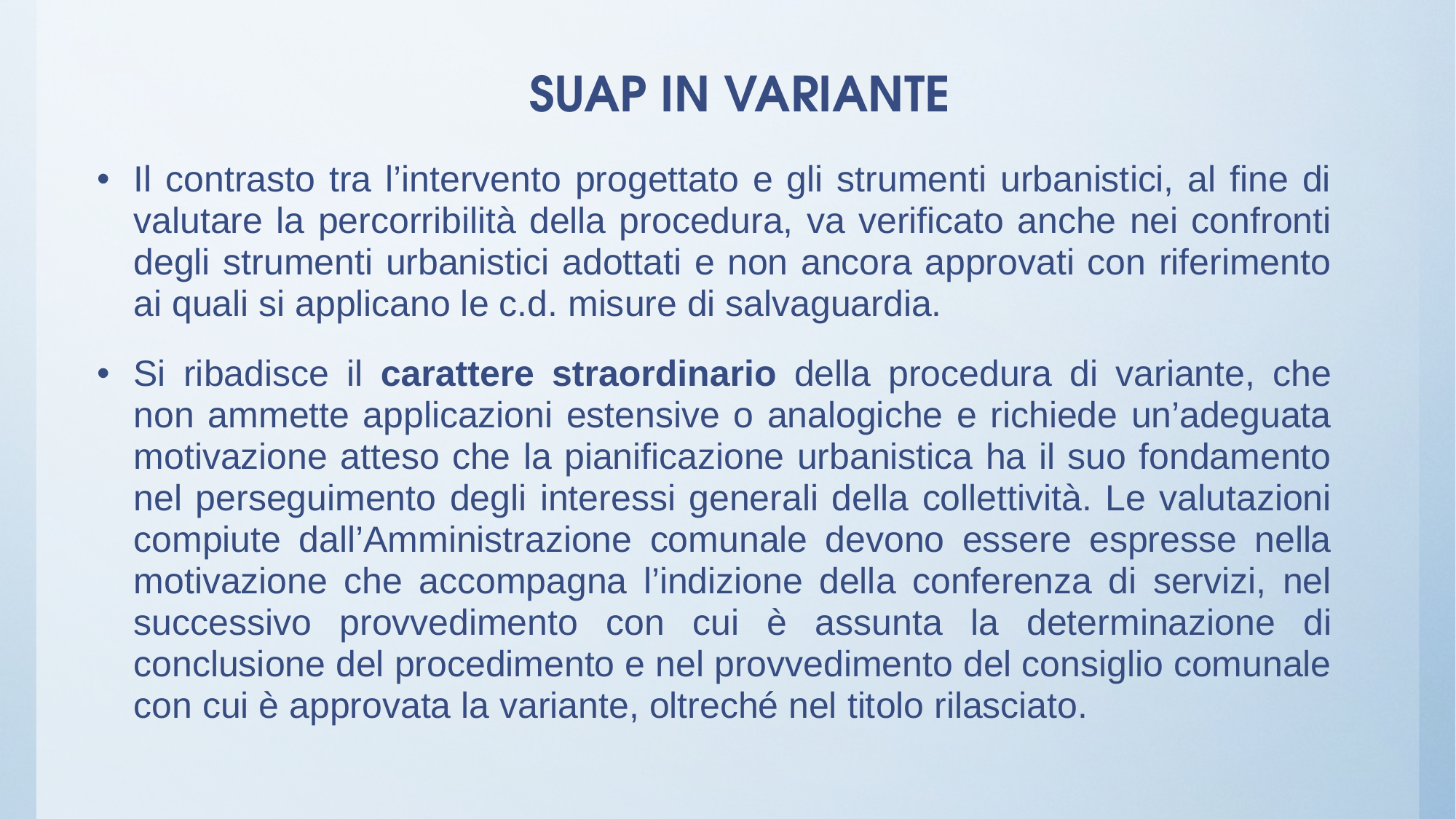

# SUAP IN VARIANTE
Il contrasto tra l’intervento progettato e gli strumenti urbanistici, al fine di valutare la percorribilità della procedura, va verificato anche nei confronti degli strumenti urbanistici adottati e non ancora approvati con riferimento ai quali si applicano le c.d. misure di salvaguardia.
Si ribadisce il carattere straordinario della procedura di variante, che non ammette applicazioni estensive o analogiche e richiede un’adeguata motivazione atteso che la pianificazione urbanistica ha il suo fondamento nel perseguimento degli interessi generali della collettività. Le valutazioni compiute dall’Amministrazione comunale devono essere espresse nella motivazione che accompagna l’indizione della conferenza di servizi, nel successivo provvedimento con cui è assunta la determinazione di conclusione del procedimento e nel provvedimento del consiglio comunale con cui è approvata la variante, oltreché nel titolo rilasciato.